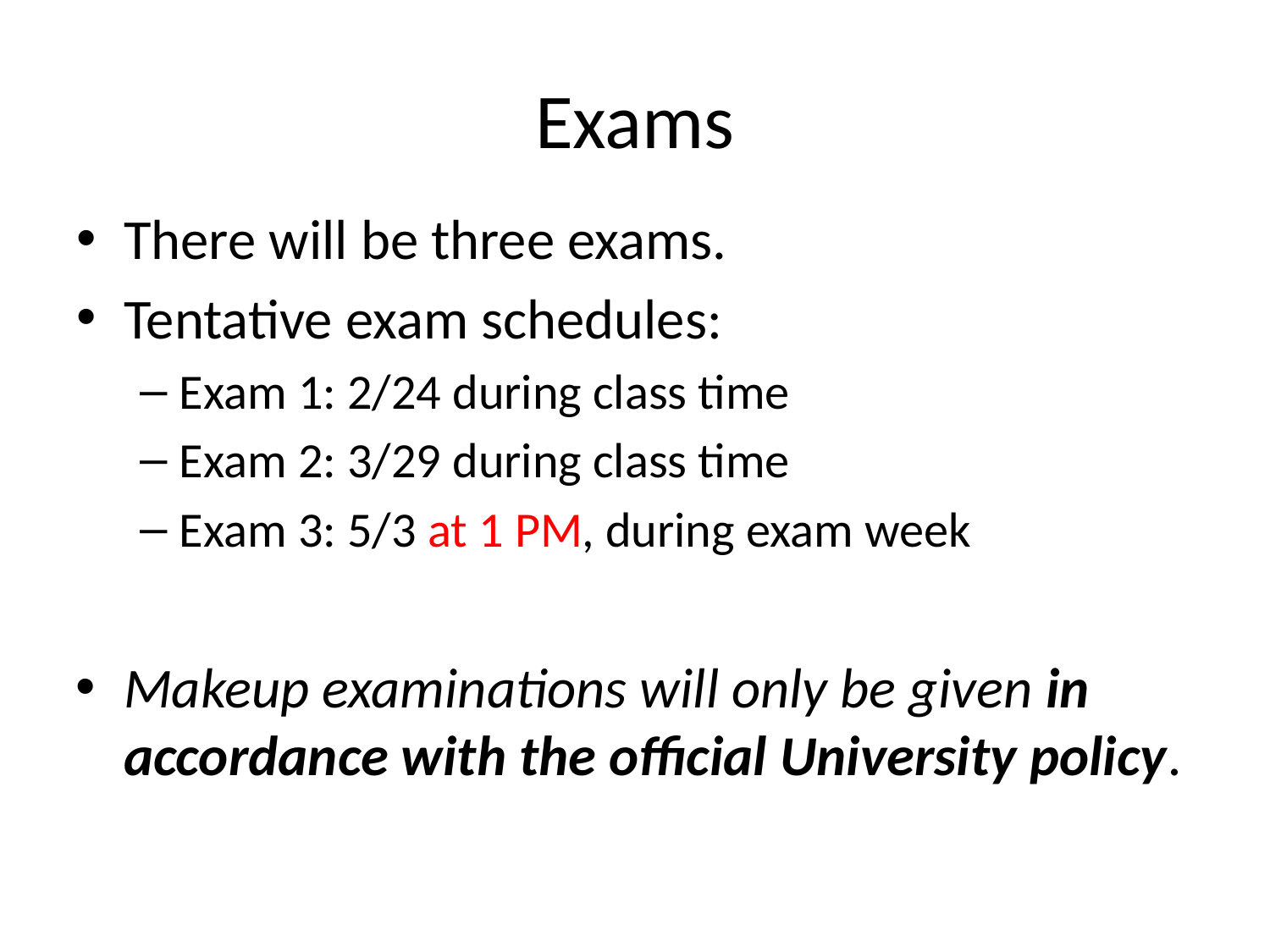

# Exams
There will be three exams.
Tentative exam schedules:
Exam 1: 2/24 during class time
Exam 2: 3/29 during class time
Exam 3: 5/3 at 1 PM, during exam week
Makeup examinations will only be given in accordance with the official University policy.